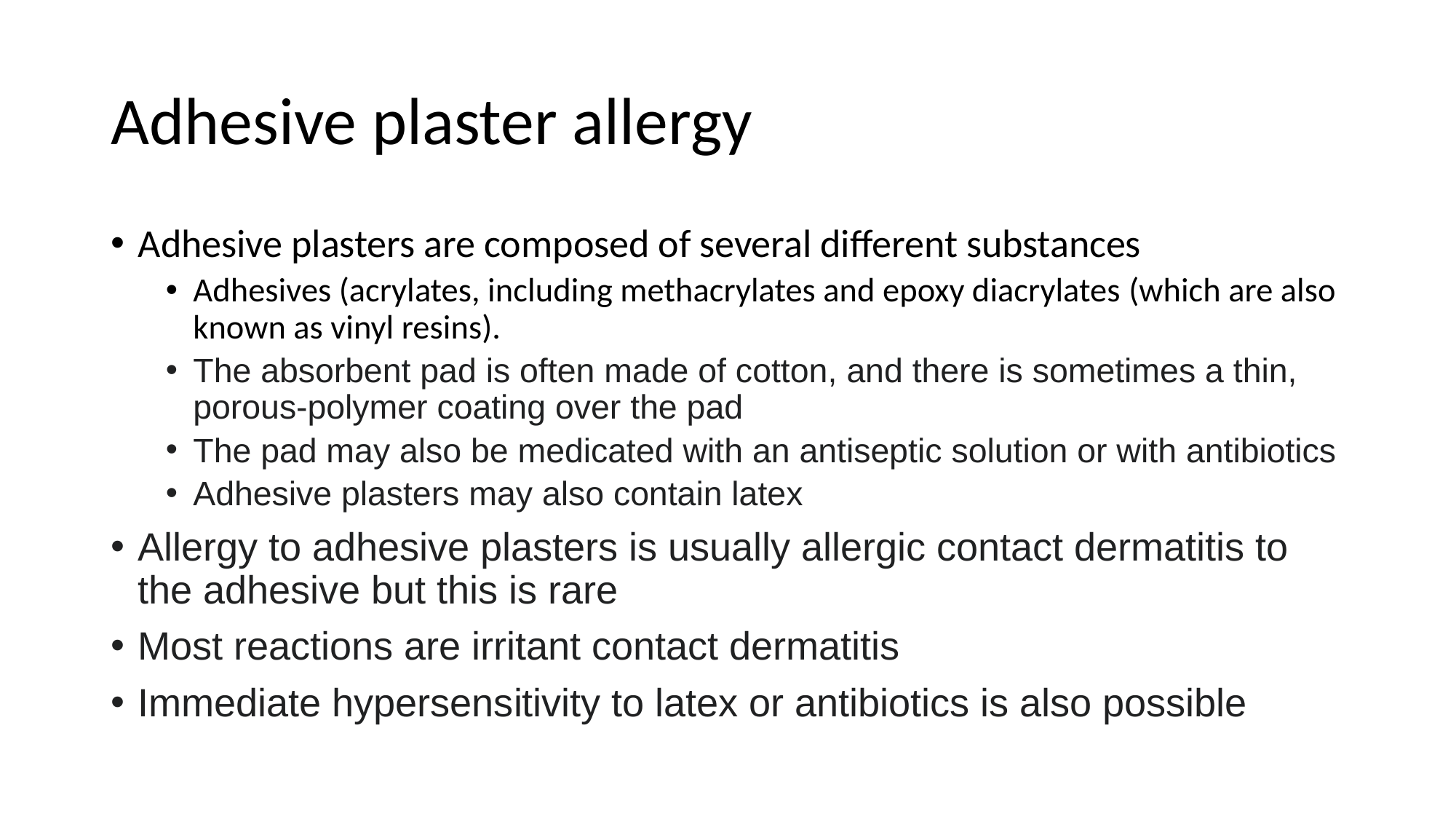

# Adhesive plaster allergy
Adhesive plasters are composed of several different substances
Adhesives (acrylates, including methacrylates and epoxy diacrylates (which are also known as vinyl resins).
The absorbent pad is often made of cotton, and there is sometimes a thin, porous-polymer coating over the pad
The pad may also be medicated with an antiseptic solution or with antibiotics
Adhesive plasters may also contain latex
Allergy to adhesive plasters is usually allergic contact dermatitis to the adhesive but this is rare
Most reactions are irritant contact dermatitis
Immediate hypersensitivity to latex or antibiotics is also possible